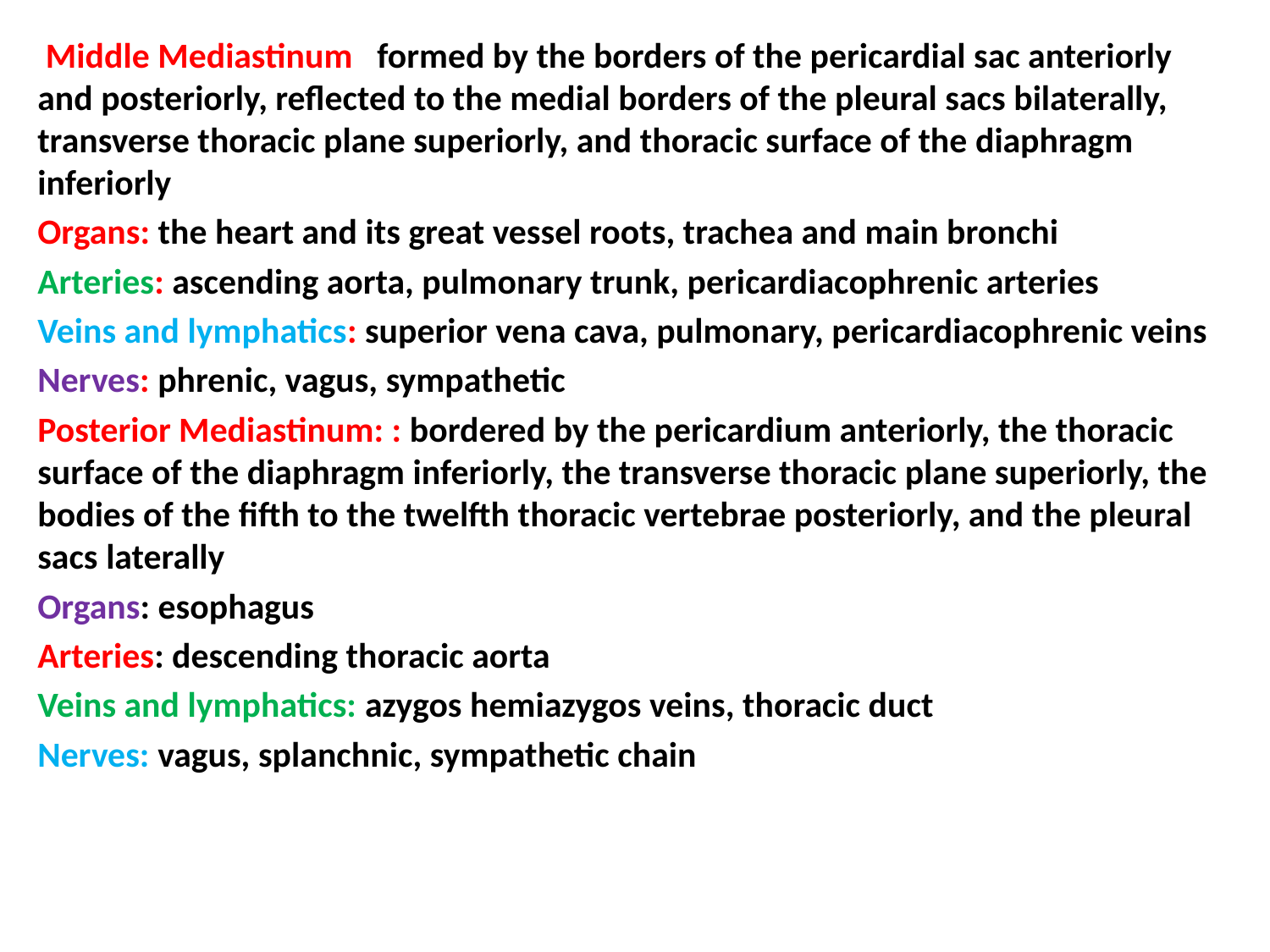

Middle Mediastinum   formed by the borders of the pericardial sac anteriorly and posteriorly, reflected to the medial borders of the pleural sacs bilaterally, transverse thoracic plane superiorly, and thoracic surface of the diaphragm inferiorly
Organs: the heart and its great vessel roots, trachea and main bronchi
Arteries: ascending aorta, pulmonary trunk, pericardiacophrenic arteries
Veins and lymphatics: superior vena cava, pulmonary, pericardiacophrenic veins
Nerves: phrenic, vagus, sympathetic
Posterior Mediastinum: : bordered by the pericardium anteriorly, the thoracic surface of the diaphragm inferiorly, the transverse thoracic plane superiorly, the bodies of the fifth to the twelfth thoracic vertebrae posteriorly, and the pleural sacs laterally
Organs: esophagus
Arteries: descending thoracic aorta
Veins and lymphatics: azygos hemiazygos veins, thoracic duct
Nerves: vagus, splanchnic, sympathetic chain